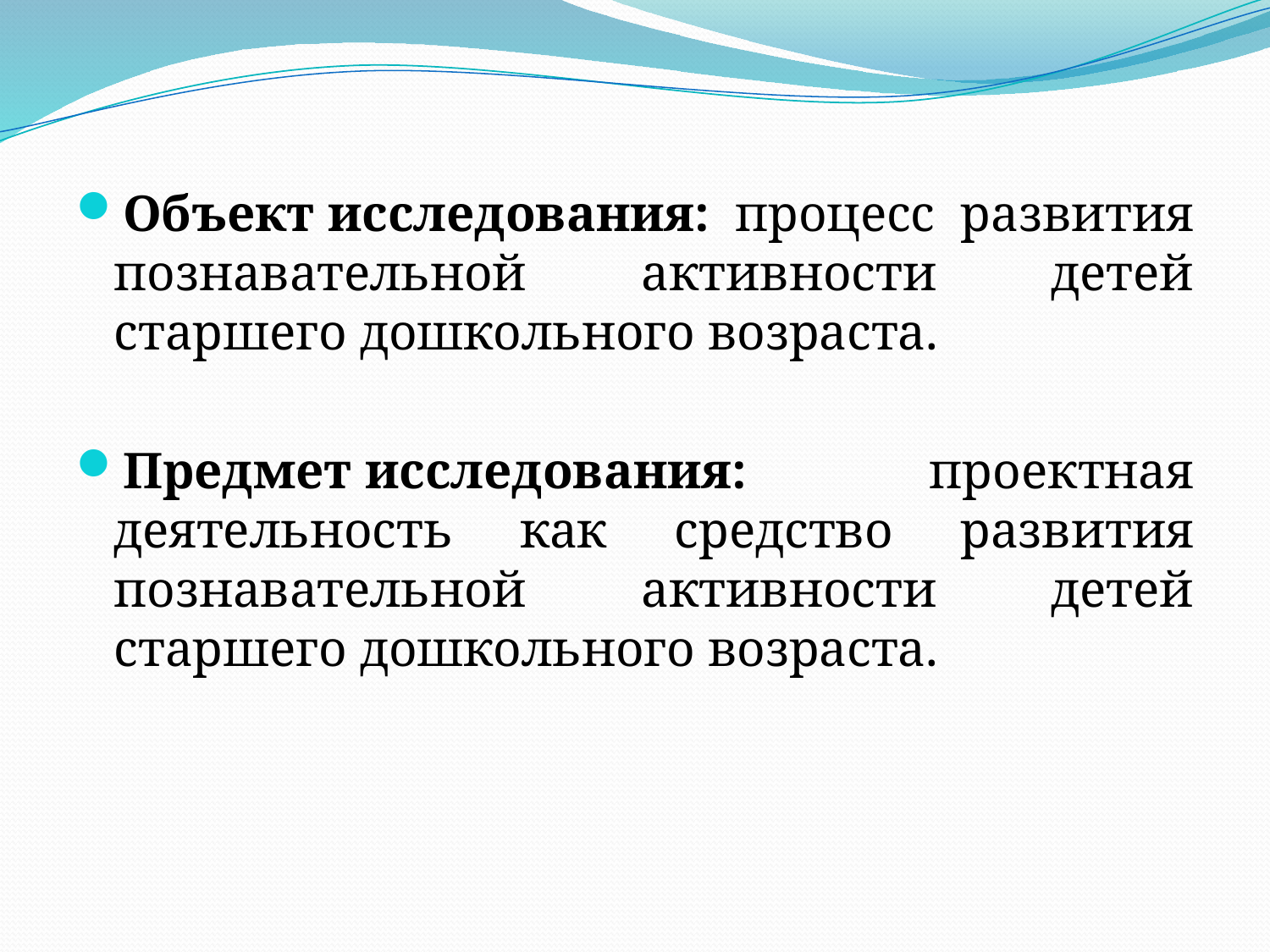

#
Объект исследования: процесс развития познавательной активности детей старшего дошкольного возраста.

Предмет исследования: проектная деятельность как средство развития познавательной активности детей старшего дошкольного возраста.